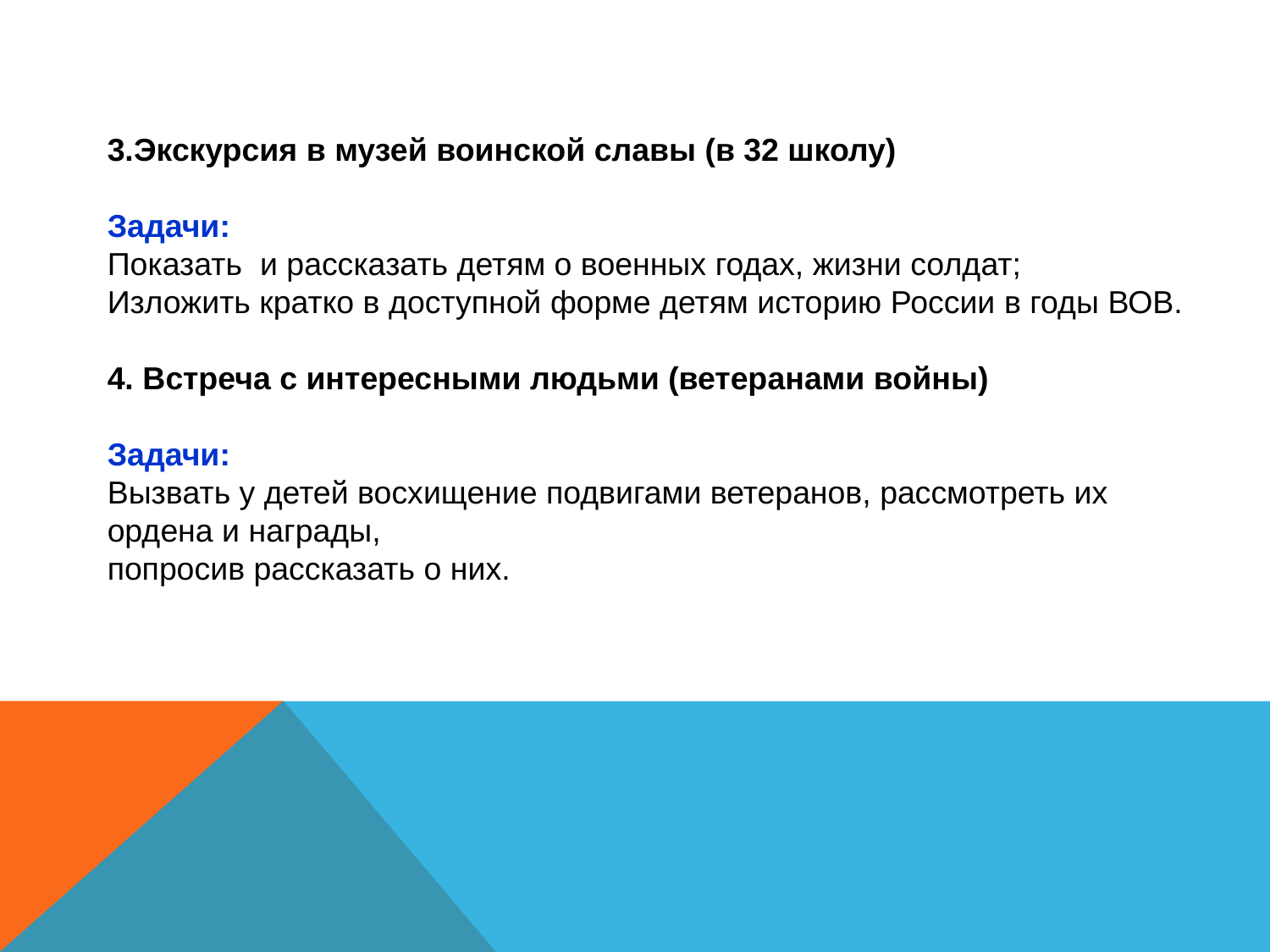

3.Экскурсия в музей воинской славы (в 32 школу)

Задачи:
Показать  и рассказать детям о военных годах, жизни солдат;
Изложить кратко в доступной форме детям историю России в годы ВОВ.

4. Встреча с интересными людьми (ветеранами войны)

Задачи:
Вызвать у детей восхищение подвигами ветеранов, рассмотреть их ордена и награды,
попросив рассказать о них.